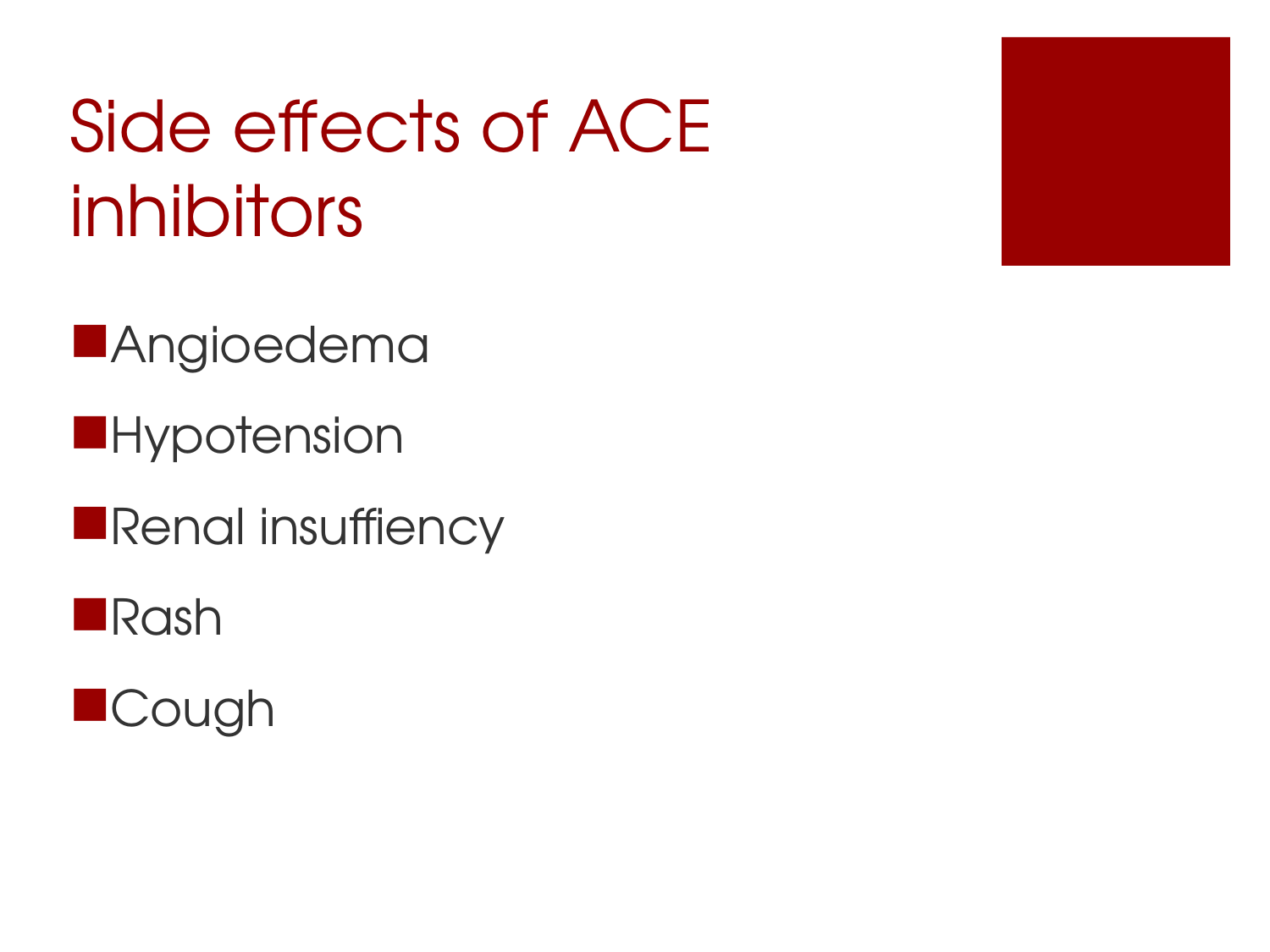

# Side effects of ACE inhibitors
Angioedema
Hypotension
Renal insuffiency
Rash
Cough